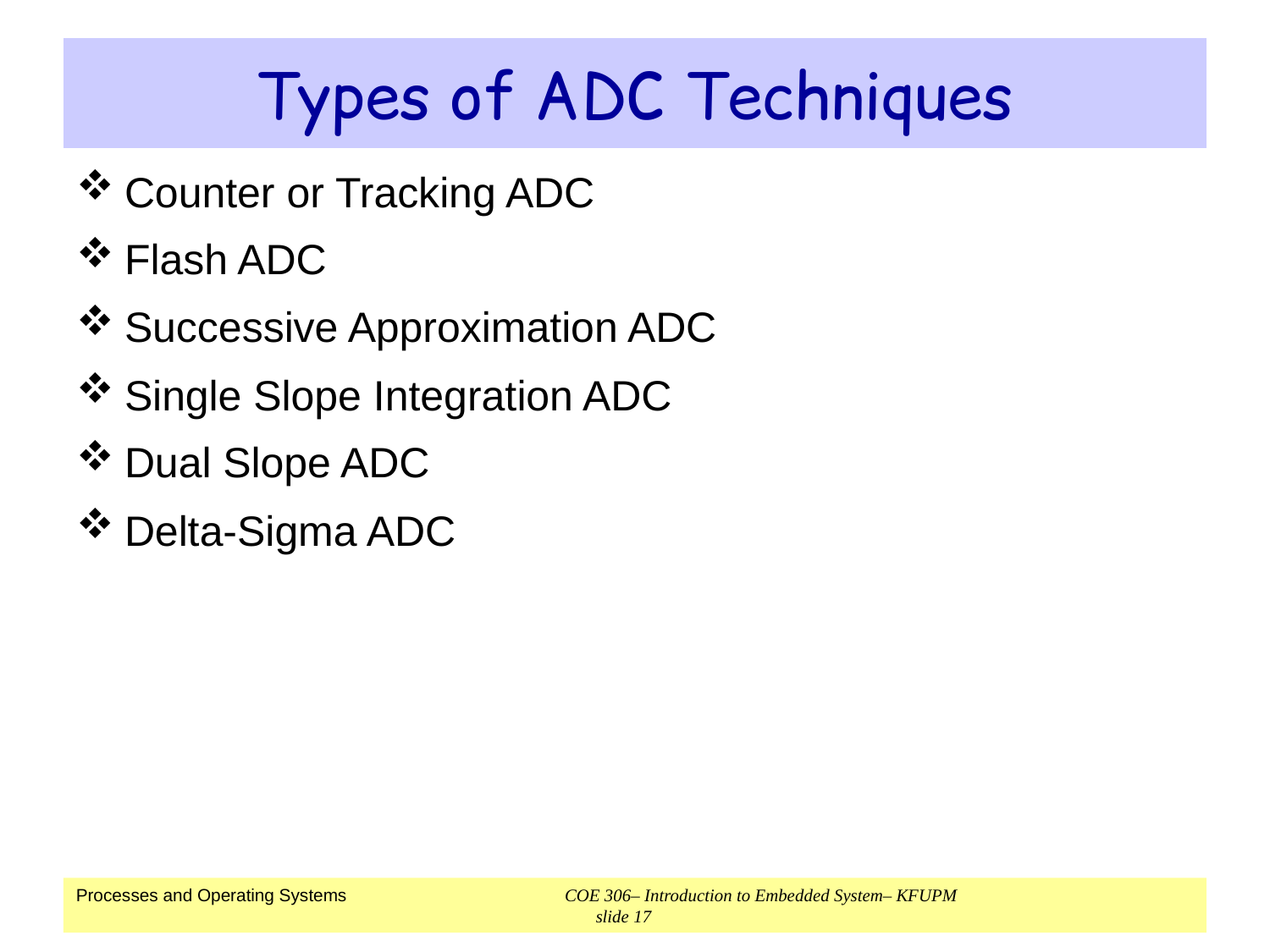

# Types of ADC Techniques
Counter or Tracking ADC
Flash ADC
Successive Approximation ADC
Single Slope Integration ADC
Dual Slope ADC
Delta-Sigma ADC